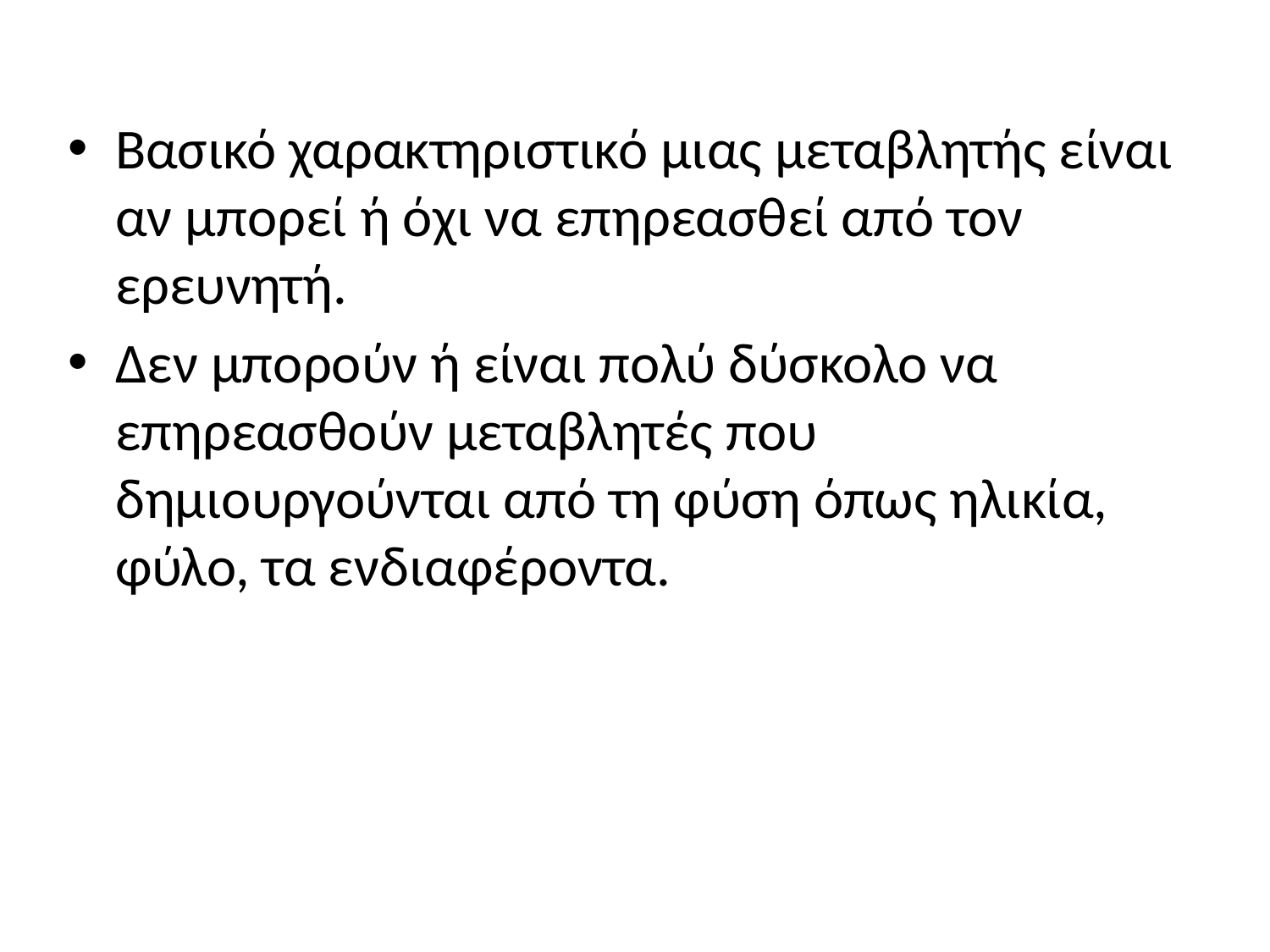

Βασικό χαρακτηριστικό μιας μεταβλητής είναι αν μπορεί ή όχι να επηρεασθεί από τον ερευνητή.
Δεν μπορούν ή είναι πολύ δύσκολο να επηρεασθούν μεταβλητές που δημιουργούνται από τη φύση όπως ηλικία, φύλο, τα ενδιαφέροντα.